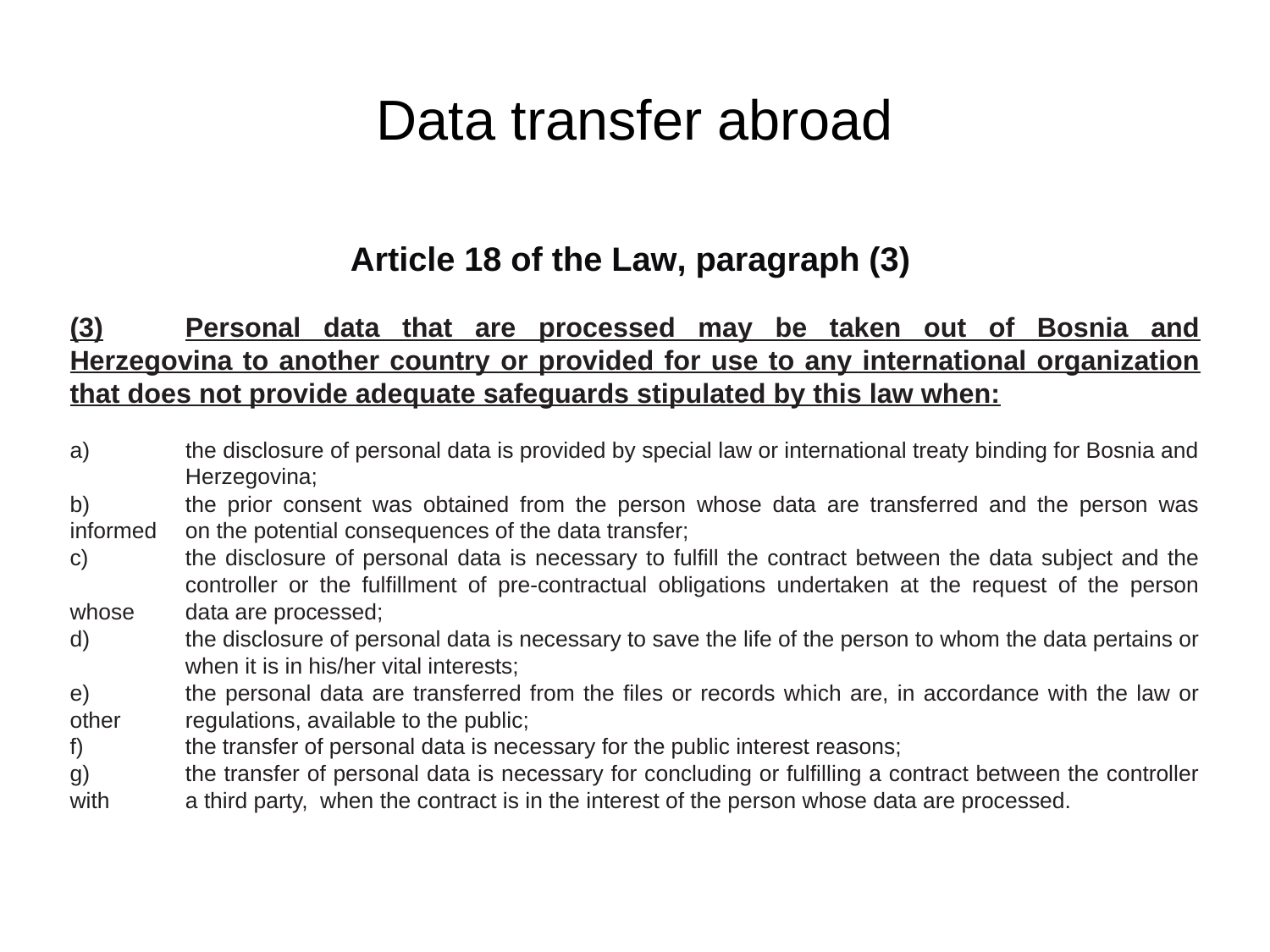

Data transfer abroad

Article 18 of the Law, paragraph (3)

(3)	Personal data that are processed may be taken out of Bosnia and Herzegovina to another country or provided for use to any international organization that does not provide adequate safeguards stipulated by this law when:

a) 	the disclosure of personal data is provided by special law or international treaty binding for Bosnia and 	Herzegovina;
b)	the prior consent was obtained from the person whose data are transferred and the person was informed 	on the potential consequences of the data transfer;
c)	the disclosure of personal data is necessary to fulfill the contract between the data subject and the 	controller or the fulfillment of pre-contractual obligations undertaken at the request of the person whose 	data are processed;
d)	the disclosure of personal data is necessary to save the life of the person to whom the data pertains or 	when it is in his/her vital interests;
e)	the personal data are transferred from the files or records which are, in accordance with the law or other 	regulations, available to the public;
f)	the transfer of personal data is necessary for the public interest reasons;
g)	the transfer of personal data is necessary for concluding or fulfilling a contract between the controller with 	a third party,  when the contract is in the interest of the person whose data are processed.